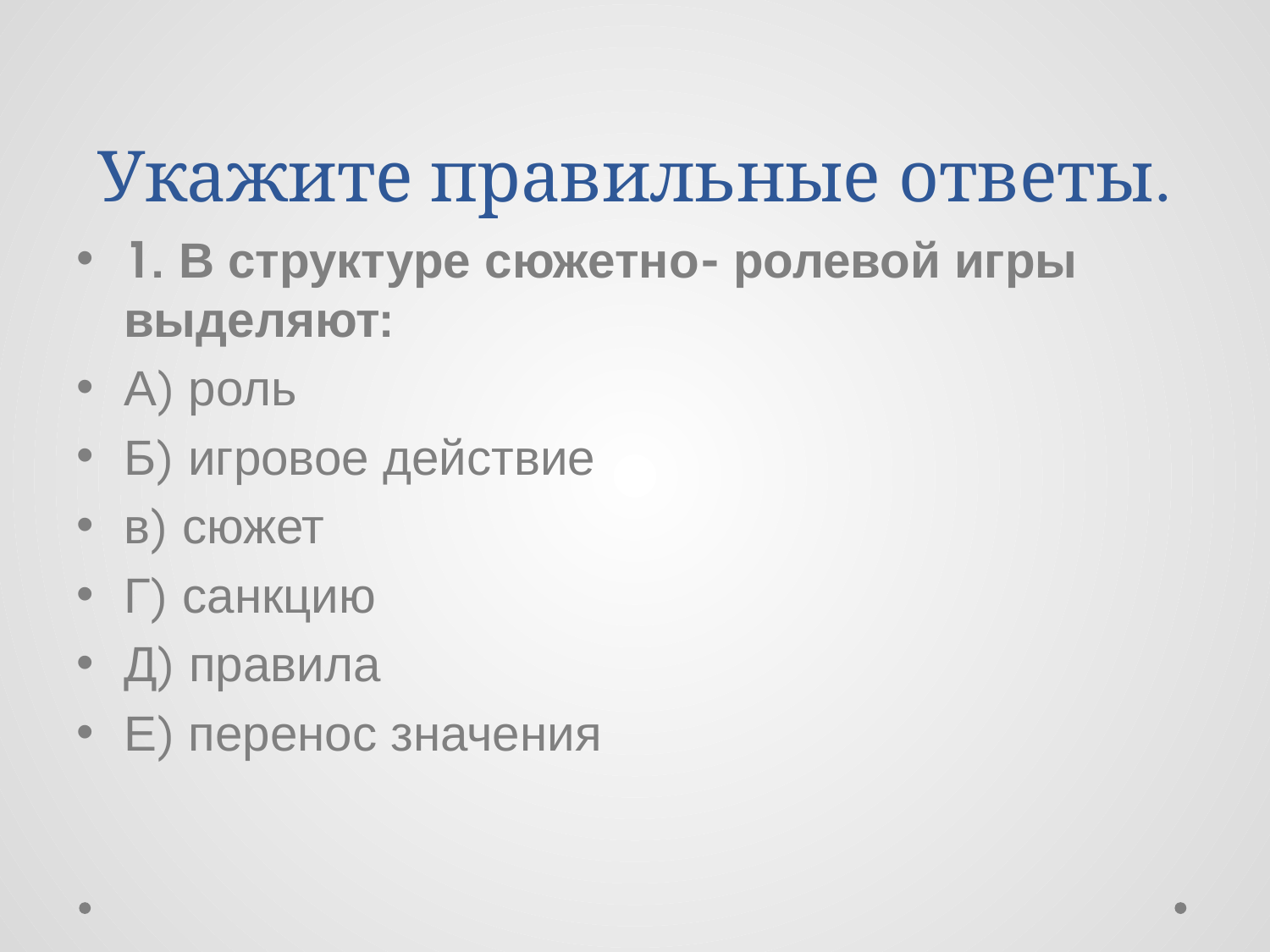

# Укажите правильные ответы.
1. В структуре сюжетно- ролевой игры выделяют:
А) роль
Б) игровое действие
в) сюжет
Г) санкцию
Д) правила
Е) перенос значения